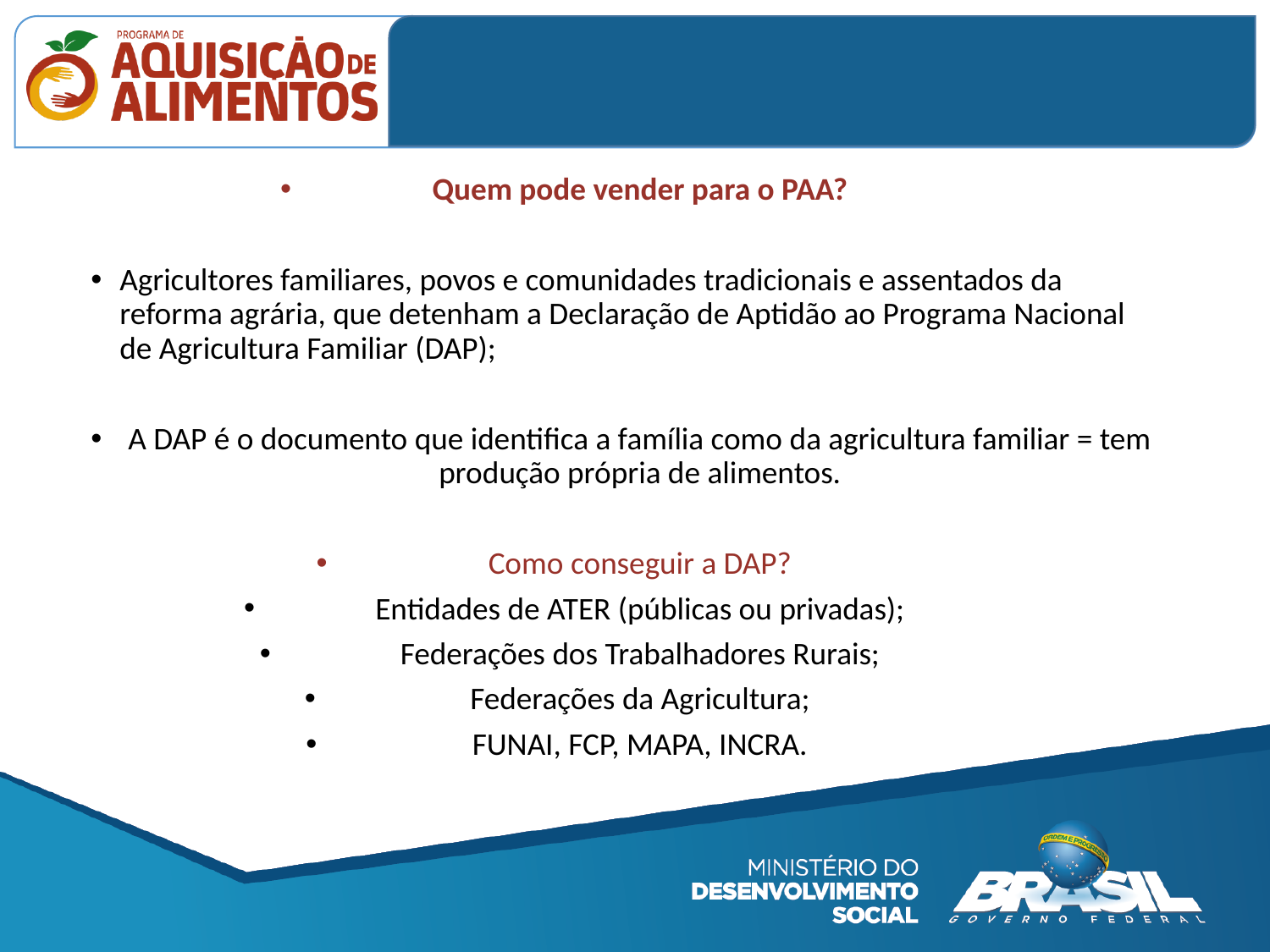

Quem pode vender para o PAA?

Agricultores familiares, povos e comunidades tradicionais e assentados da reforma agrária, que detenham a Declaração de Aptidão ao Programa Nacional de Agricultura Familiar (DAP);

A DAP é o documento que identifica a família como da agricultura familiar = tem produção própria de alimentos.

Como conseguir a DAP?
Entidades de ATER (públicas ou privadas);
Federações dos Trabalhadores Rurais;
Federações da Agricultura;
FUNAI, FCP, MAPA, INCRA.